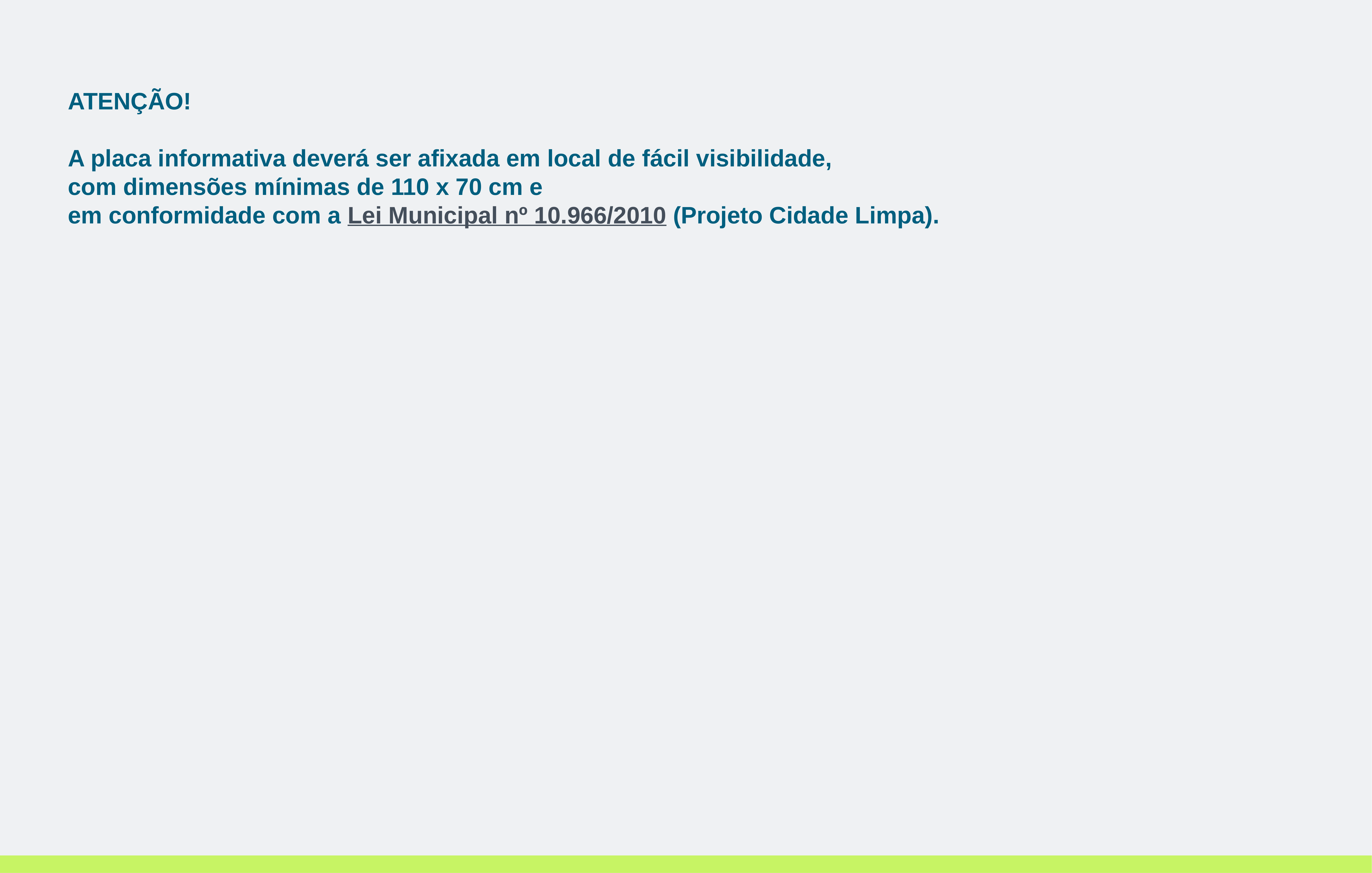

ATENÇÃO!

A placa informativa deverá ser afixada em local de fácil visibilidade,
com dimensões mínimas de 110 x 70 cm e
em conformidade com a Lei Municipal nº 10.966/2010 (Projeto Cidade Limpa).